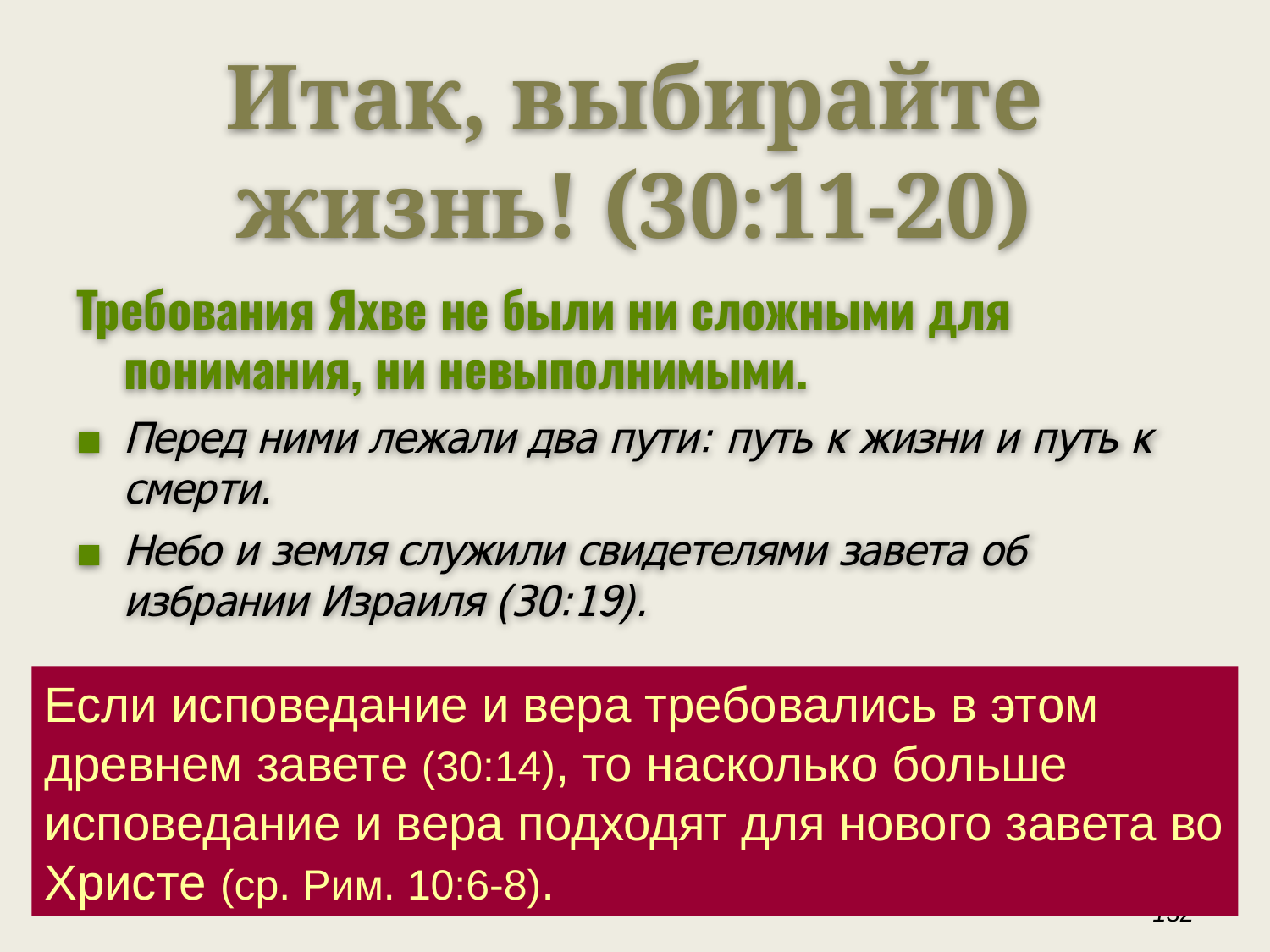

Итак, выбирайте жизнь! (30:11-20)
Требования Яхве не были ни сложными для понимания, ни невыполнимыми.
Перед ними лежали два пути: путь к жизни и путь к смерти.
Небо и земля служили свидетелями завета об избрании Израиля (30:19).
Если исповедание и вера требовались в этом древнем завете (30:14), то насколько больше исповедание и вера подходят для нового завета во Христе (ср. Рим. 10:6-8).
132